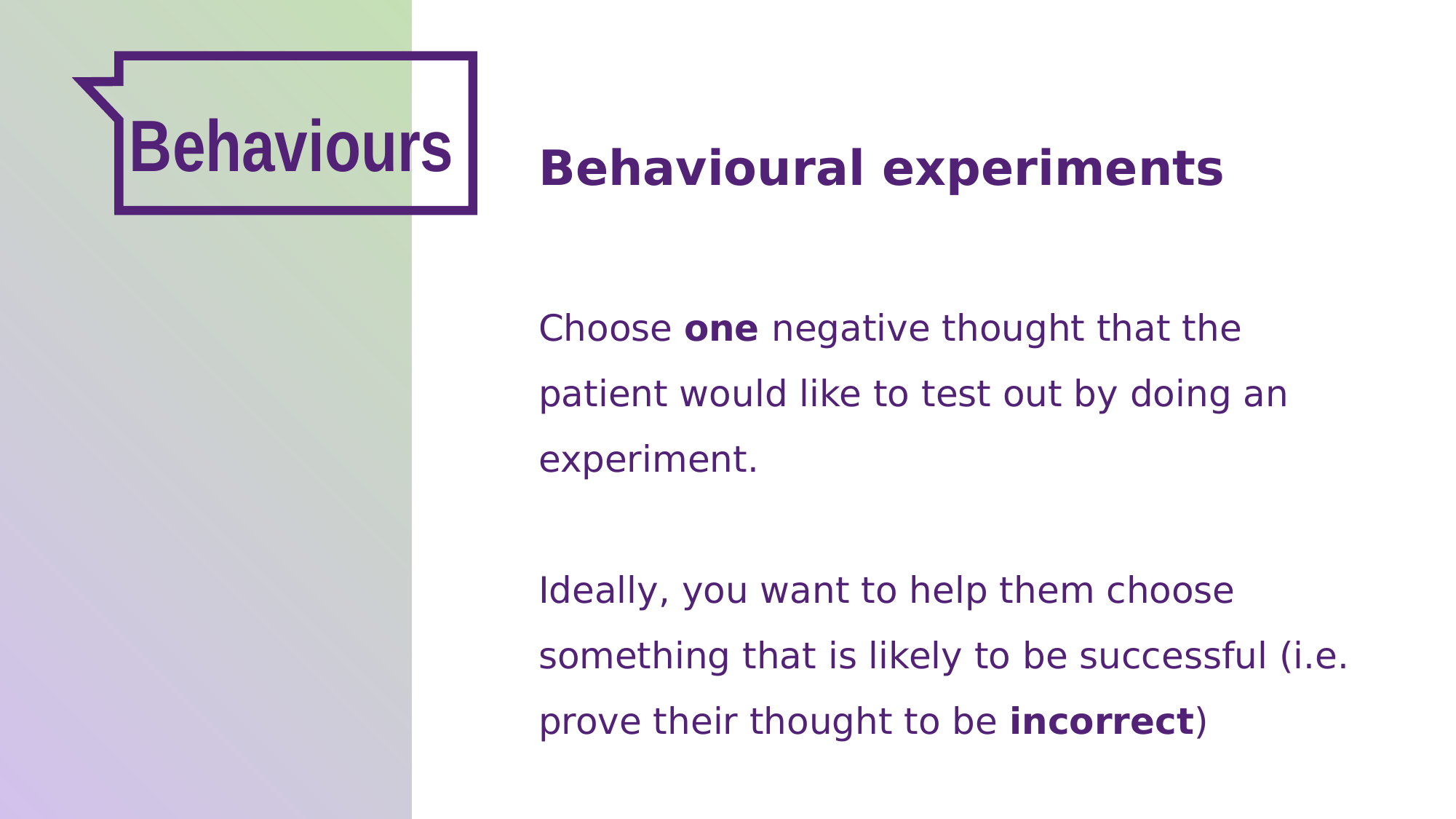

Behaviours
Behavioural experiments

Choose one negative thought that the patient would like to test out by doing an experiment.

Ideally, you want to help them choose something that is likely to be successful (i.e. prove their thought to be incorrect)